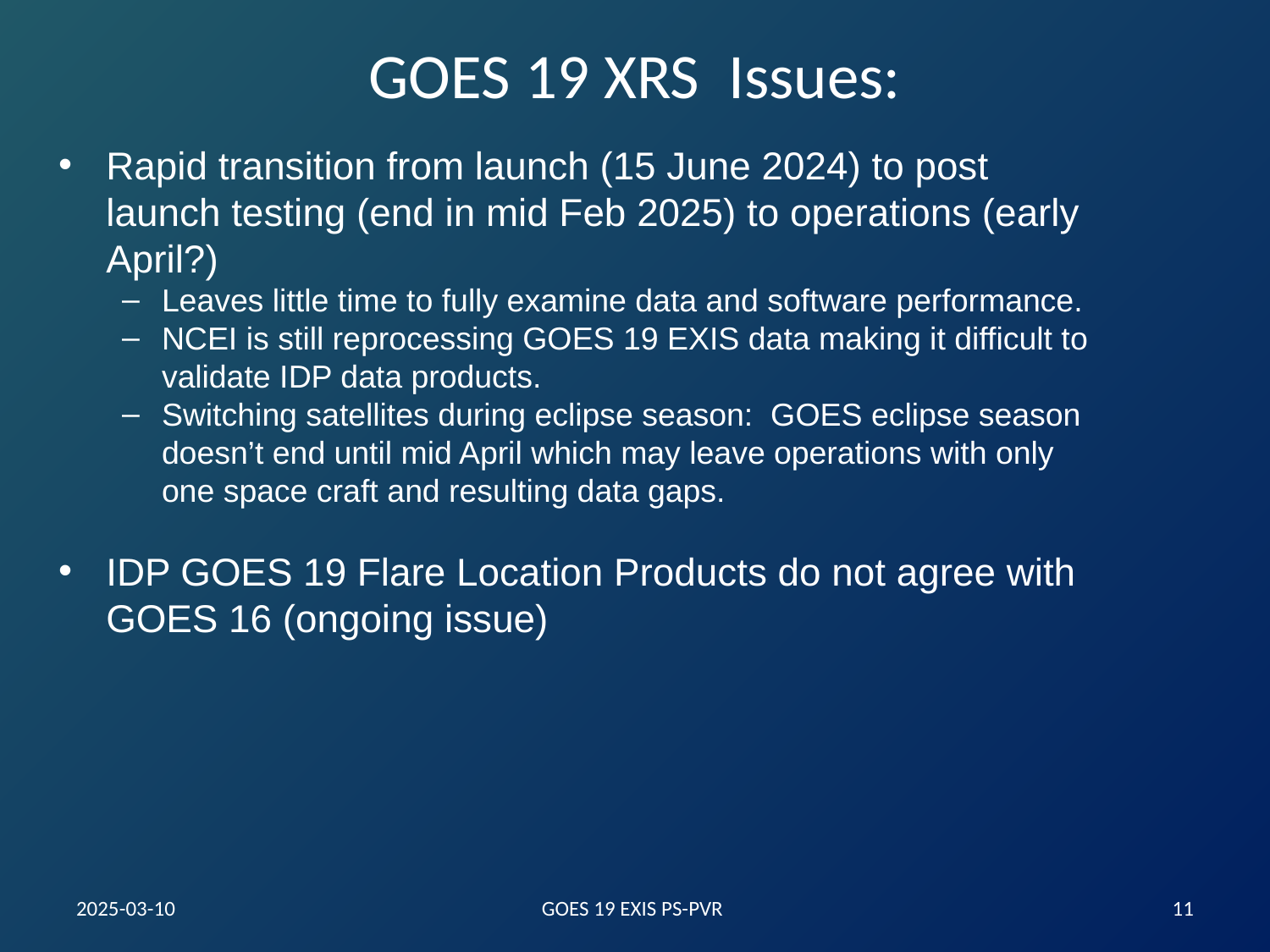

# GOES 19 XRS  Issues:
Rapid transition from launch (15 June 2024) to post launch testing (end in mid Feb 2025) to operations (early April?)
Leaves little time to fully examine data and software performance.
NCEI is still reprocessing GOES 19 EXIS data making it difficult to validate IDP data products.
Switching satellites during eclipse season:  GOES eclipse season doesn’t end until mid April which may leave operations with only one space craft and resulting data gaps.

IDP GOES 19 Flare Location Products do not agree with GOES 16 (ongoing issue)

2025-03-10
GOES 19 EXIS PS-PVR
11